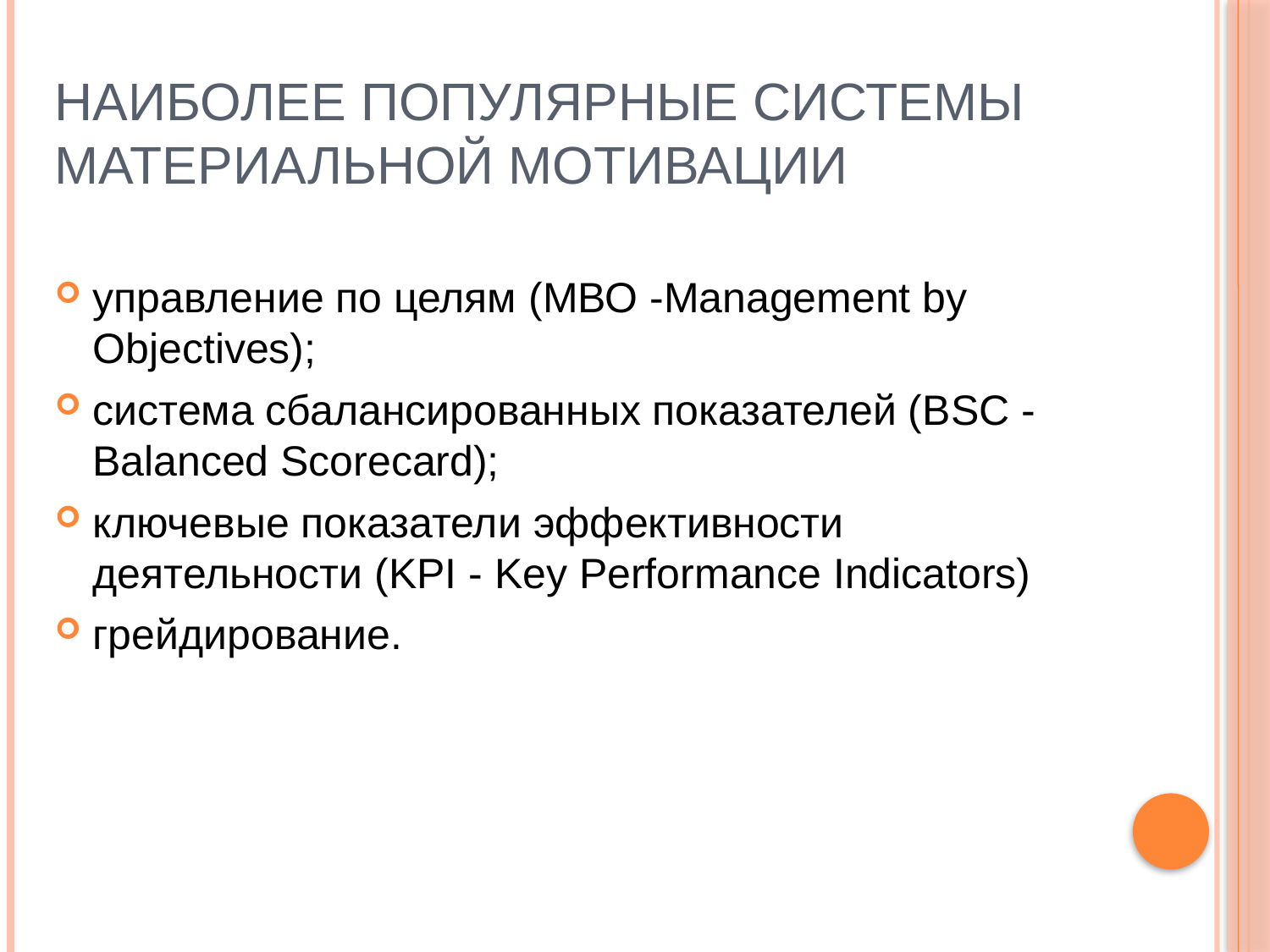

# Наиболее популярные системы матери­альной мотивации
управление по целям (МВО -Management by Objectives);
система сбалансированных показателей (BSC - Balanced Scorecard);
ключевые показатели эффективности деятельности (KPI - Key Performance Indicators)
грейдирование.